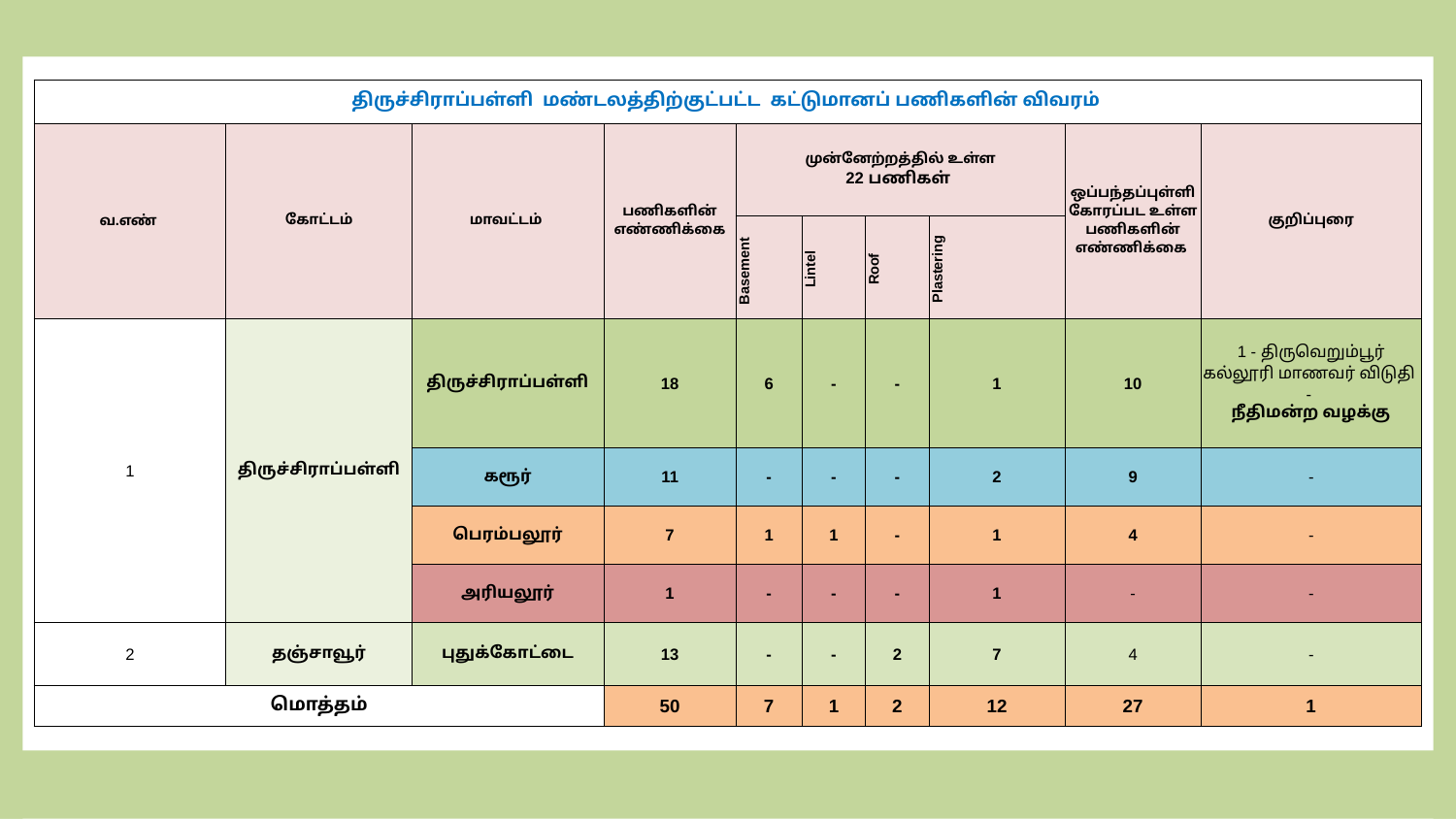

| திருச்சிராப்பள்ளி மண்டலத்திற்குட்பட்ட கட்டுமானப் பணிகளின் விவரம் |  |  |  |  |  |  |  |  |  |
| --- | --- | --- | --- | --- | --- | --- | --- | --- | --- |
| வ.எண் | கோட்டம் | மாவட்டம் | பணிகளின் எண்ணிக்கை | முன்னேற்றத்தில் உள்ள 22 பணிகள் |  |  |  | ஒப்பந்தப்புள்ளி கோரப்பட உள்ள பணிகளின் எண்ணிக்கை | குறிப்புரை |
|  |  |  |  | Basement | Lintel | Roof | Plastering |  |  |
| 1 | திருச்சிராப்பள்ளி | திருச்சிராப்பள்ளி | 18 | 6 | - | - | 1 | 10 | 1 - திருவெறும்பூர் கல்லூரி மாணவர் விடுதி - நீதிமன்ற வழக்கு |
|  |  | கரூர் | 11 | - | - | - | 2 | 9 | - |
|  |  | பெரம்பலூர் | 7 | 1 | 1 | - | 1 | 4 | - |
|  |  | அரியலூர் | 1 | - | - | - | 1 | - | - |
| 2 | தஞ்சாவூர் | புதுக்கோட்டை | 13 | - | - | 2 | 7 | 4 | - |
| மொத்தம் |  |  | 50 | 7 | 1 | 2 | 12 | 27 | 1 |